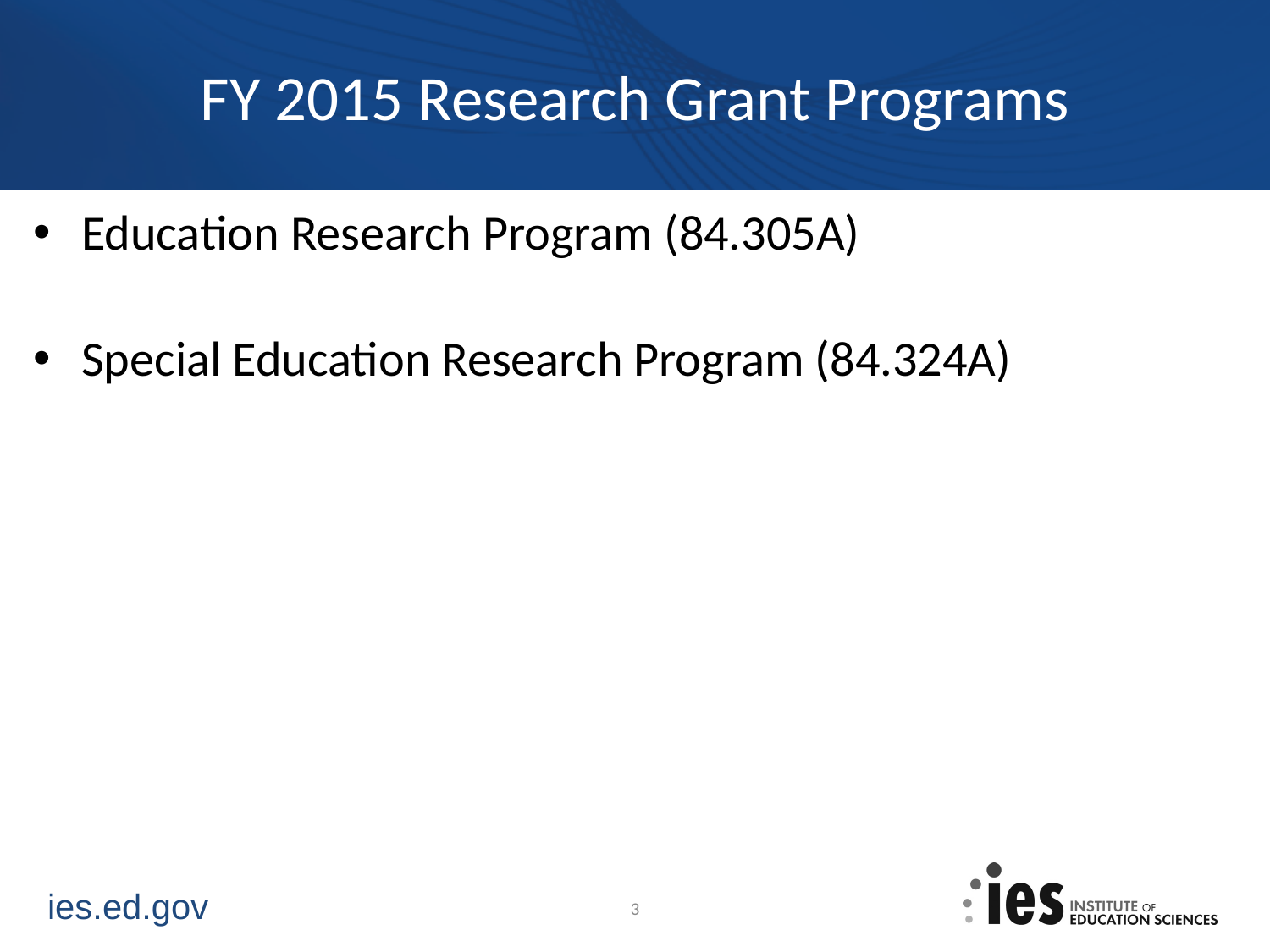

# FY 2015 Research Grant Programs
Education Research Program (84.305A)

Special Education Research Program (84.324A)

3